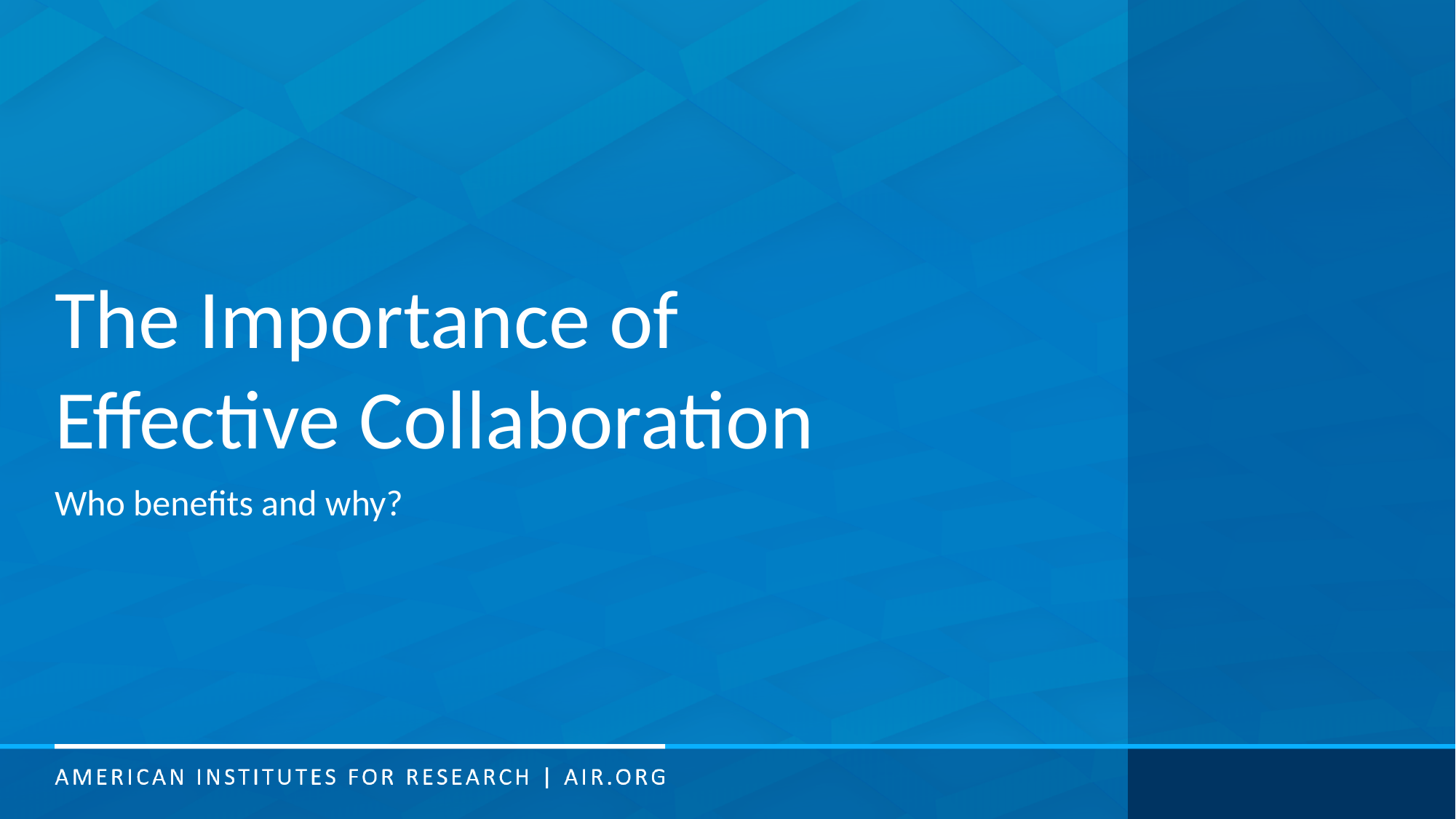

# The Importance of Effective Collaboration
Who benefits and why?